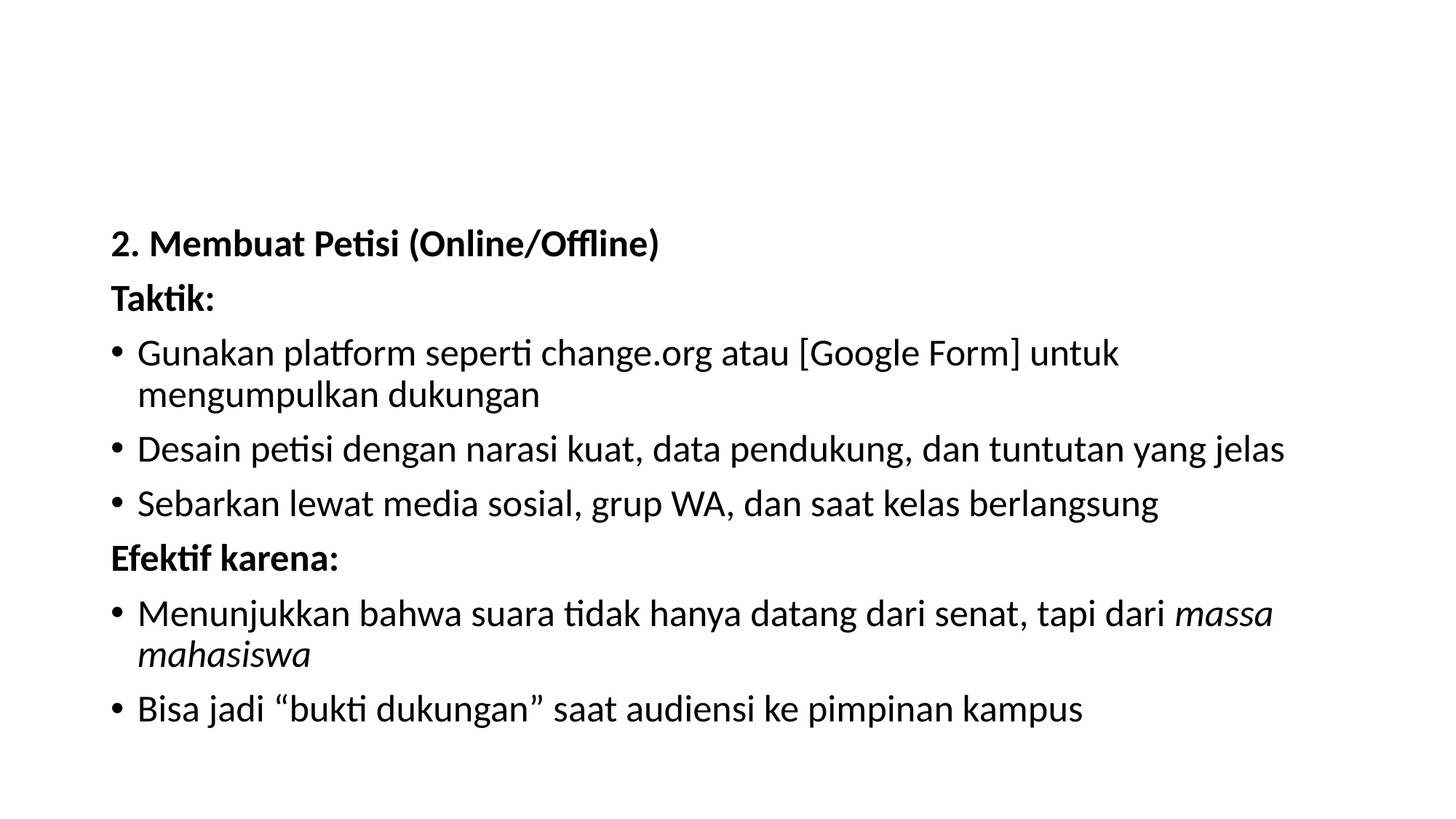

#
2. Membuat Petisi (Online/Offline)
Taktik:
Gunakan platform seperti change.org atau [Google Form] untuk mengumpulkan dukungan
Desain petisi dengan narasi kuat, data pendukung, dan tuntutan yang jelas
Sebarkan lewat media sosial, grup WA, dan saat kelas berlangsung
Efektif karena:
Menunjukkan bahwa suara tidak hanya datang dari senat, tapi dari massa mahasiswa
Bisa jadi “bukti dukungan” saat audiensi ke pimpinan kampus